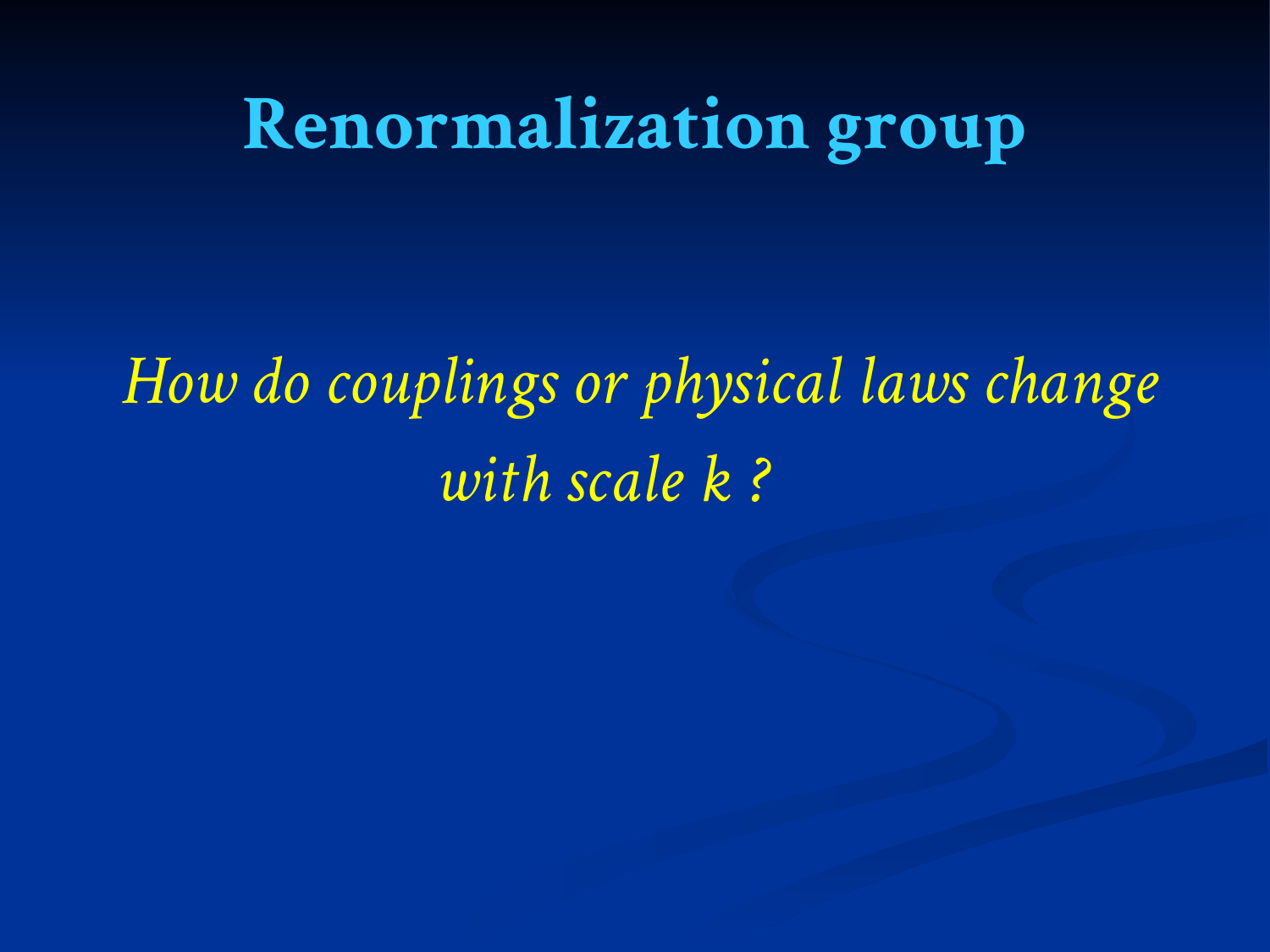

# Renormalization group
   How do couplings or physical laws change
                       with scale k ?